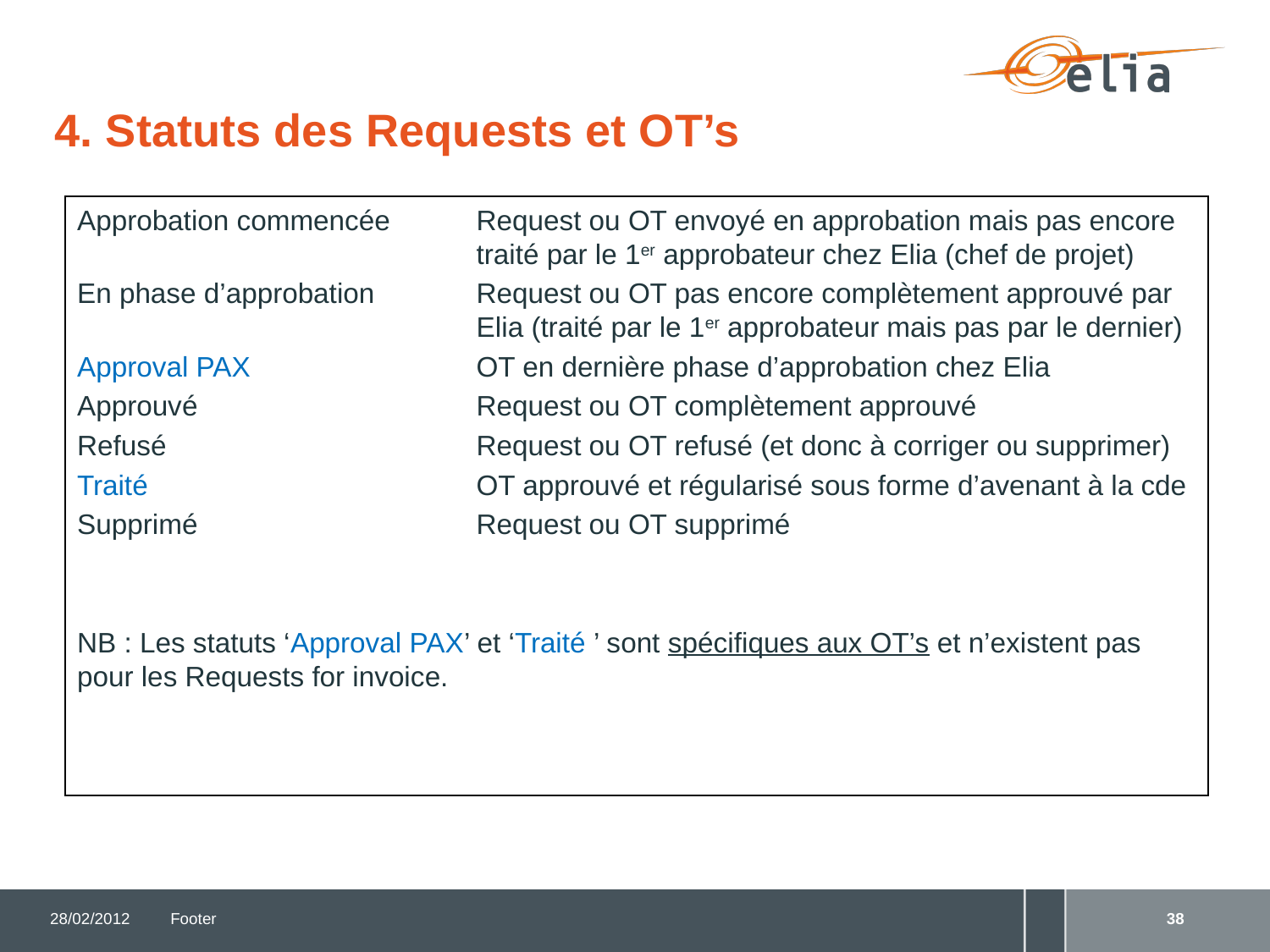

# 4. Statuts des Requests et OT’s
Approbation commencée	Request ou OT envoyé en approbation mais pas encore traité par le 1er approbateur chez Elia (chef de projet)
En phase d’approbation	Request ou OT pas encore complètement approuvé par Elia (traité par le 1er approbateur mais pas par le dernier)
Approval PAX	OT en dernière phase d’approbation chez Elia
Approuvé	Request ou OT complètement approuvé
Refusé	Request ou OT refusé (et donc à corriger ou supprimer)
Traité	OT approuvé et régularisé sous forme d’avenant à la cde
Supprimé	Request ou OT supprimé

NB : Les statuts ‘Approval PAX’ et ‘Traité ’ sont spécifiques aux OT’s et n’existent pas pour les Requests for invoice.
28/02/2012
Footer
38